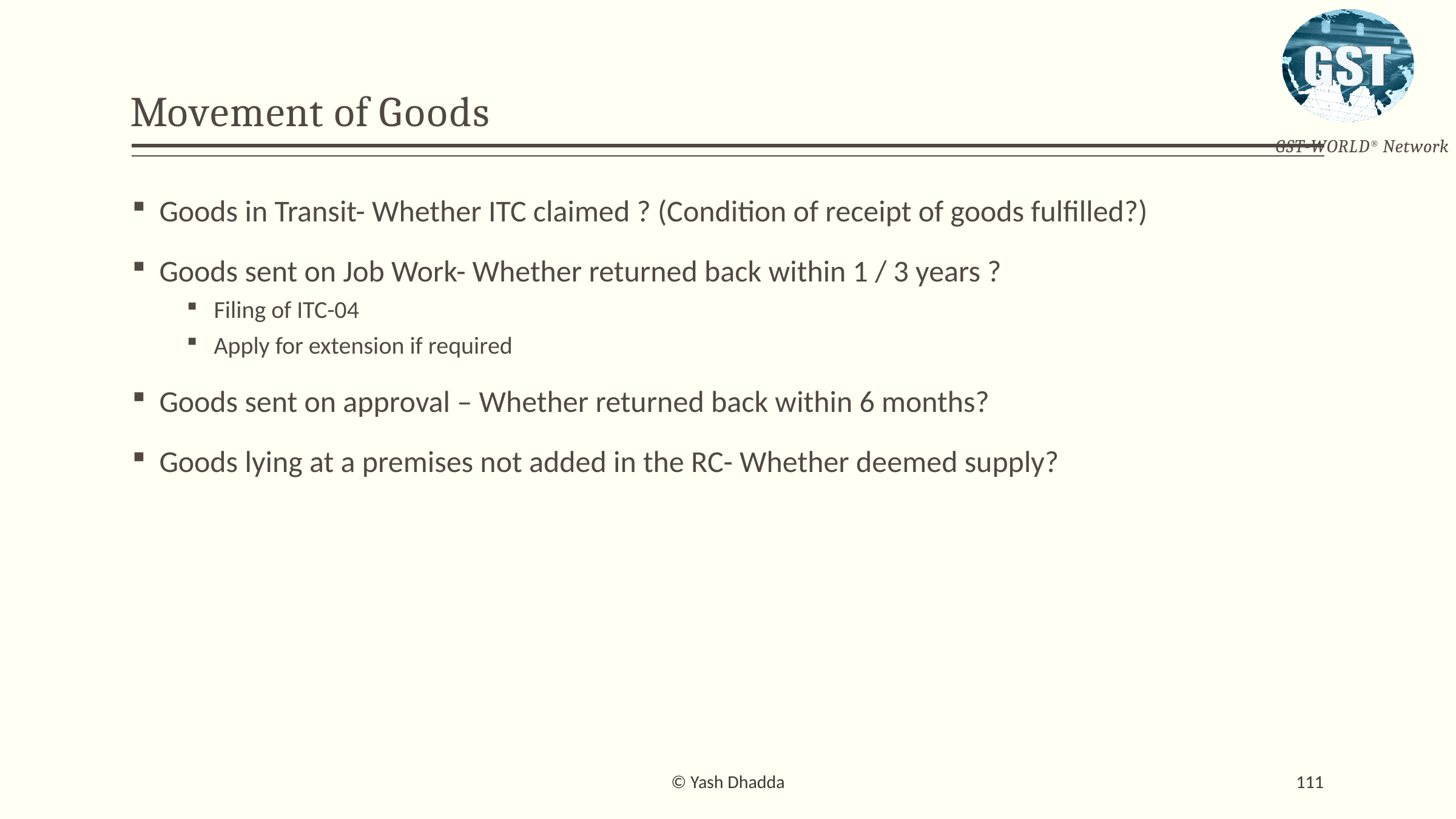

# Movement of Goods
Goods in Transit- Whether ITC claimed ? (Condition of receipt of goods fulfilled?)
Goods sent on Job Work- Whether returned back within 1 / 3 years ?
Filing of ITC-04
Apply for extension if required
Goods sent on approval – Whether returned back within 6 months?
Goods lying at a premises not added in the RC- Whether deemed supply?

© Yash Dhadda
111